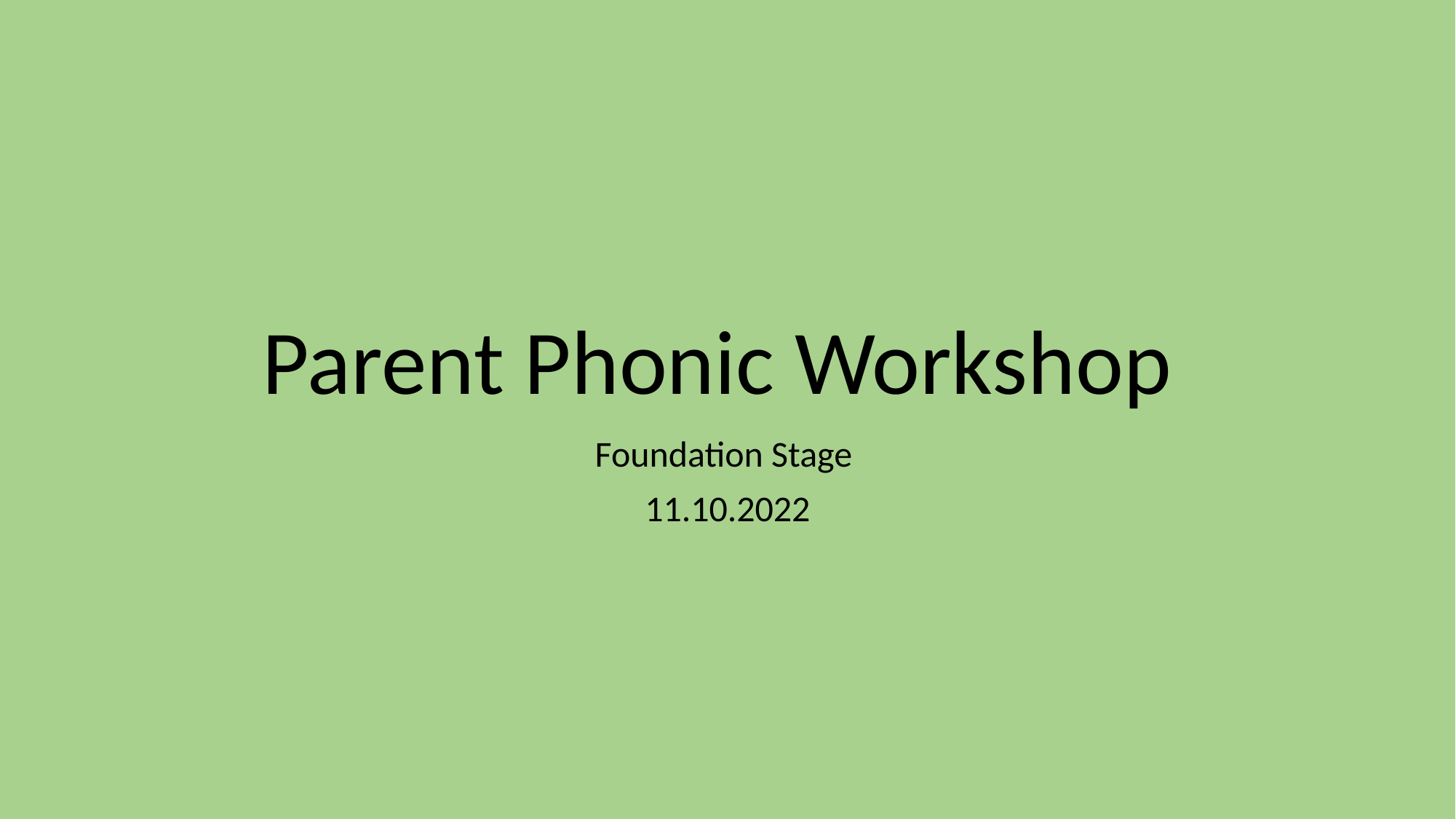

# Parent Phonic Workshop
Foundation Stage
11.10.2022